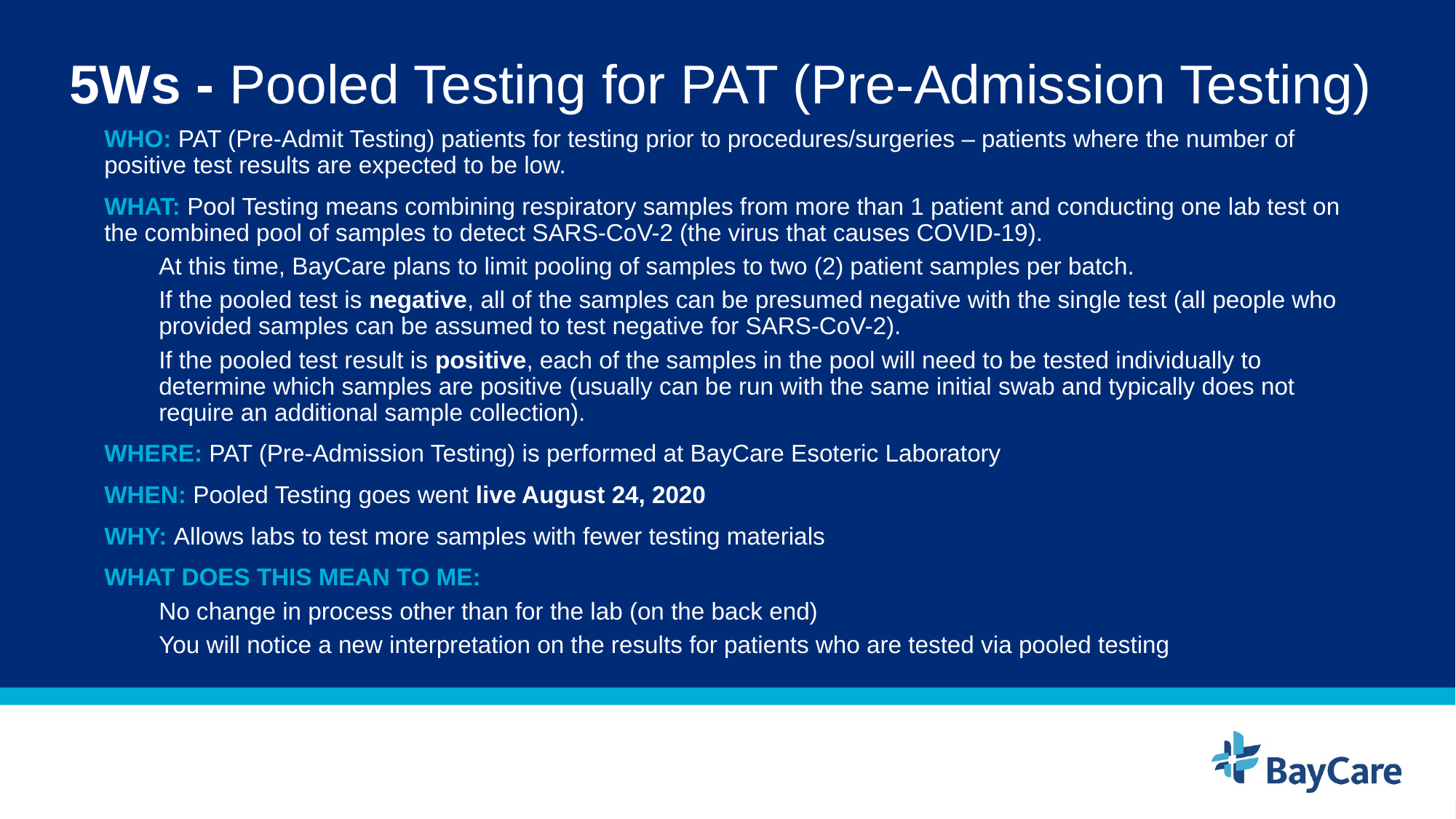

5Ws - Pooled Testing for PAT (Pre-Admission Testing)
WHO: PAT (Pre-Admit Testing) patients for testing prior to procedures/surgeries – patients where the number of positive test results are expected to be low.
WHAT: Pool Testing means combining respiratory samples from more than 1 patient and conducting one lab test on the combined pool of samples to detect SARS-CoV-2 (the virus that causes COVID-19).
At this time, BayCare plans to limit pooling of samples to two (2) patient samples per batch.
If the pooled test is negative, all of the samples can be presumed negative with the single test (all people who provided samples can be assumed to test negative for SARS-CoV-2).
If the pooled test result is positive, each of the samples in the pool will need to be tested individually to determine which samples are positive (usually can be run with the same initial swab and typically does not require an additional sample collection).
WHERE: PAT (Pre-Admission Testing) is performed at BayCare Esoteric Laboratory
WHEN: Pooled Testing goes went live August 24, 2020
WHY: Allows labs to test more samples with fewer testing materials
WHAT DOES THIS MEAN TO ME:
No change in process other than for the lab (on the back end)
You will notice a new interpretation on the results for patients who are tested via pooled testing